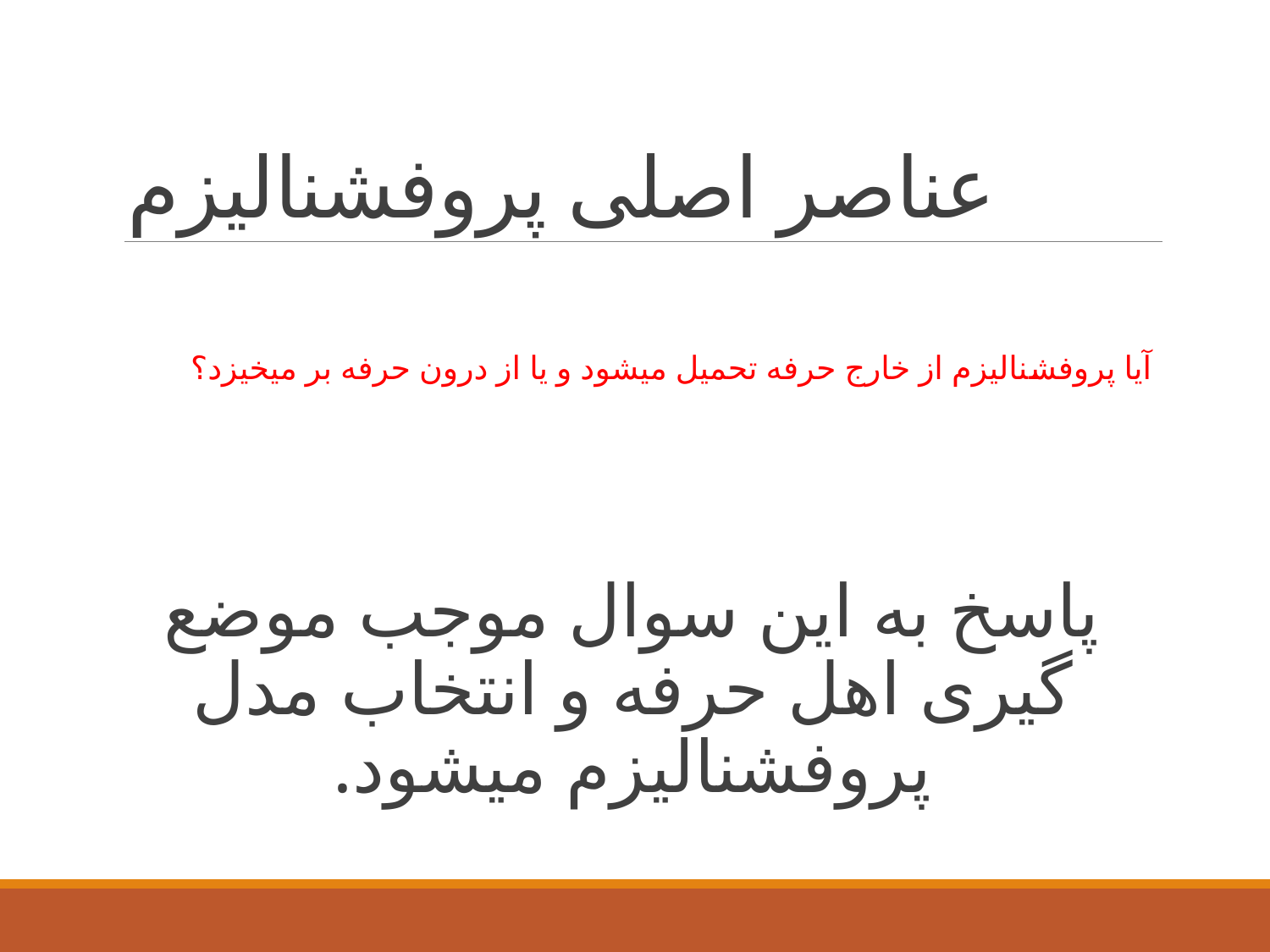

# عناصر اصلی پروفشنالیزم

آیا پروفشنالیزم از خارج حرفه تحمیل میشود و یا از درون حرفه بر میخیزد؟

پاسخ به این سوال موجب موضع گیری اهل حرفه و انتخاب مدل پروفشنالیزم میشود.